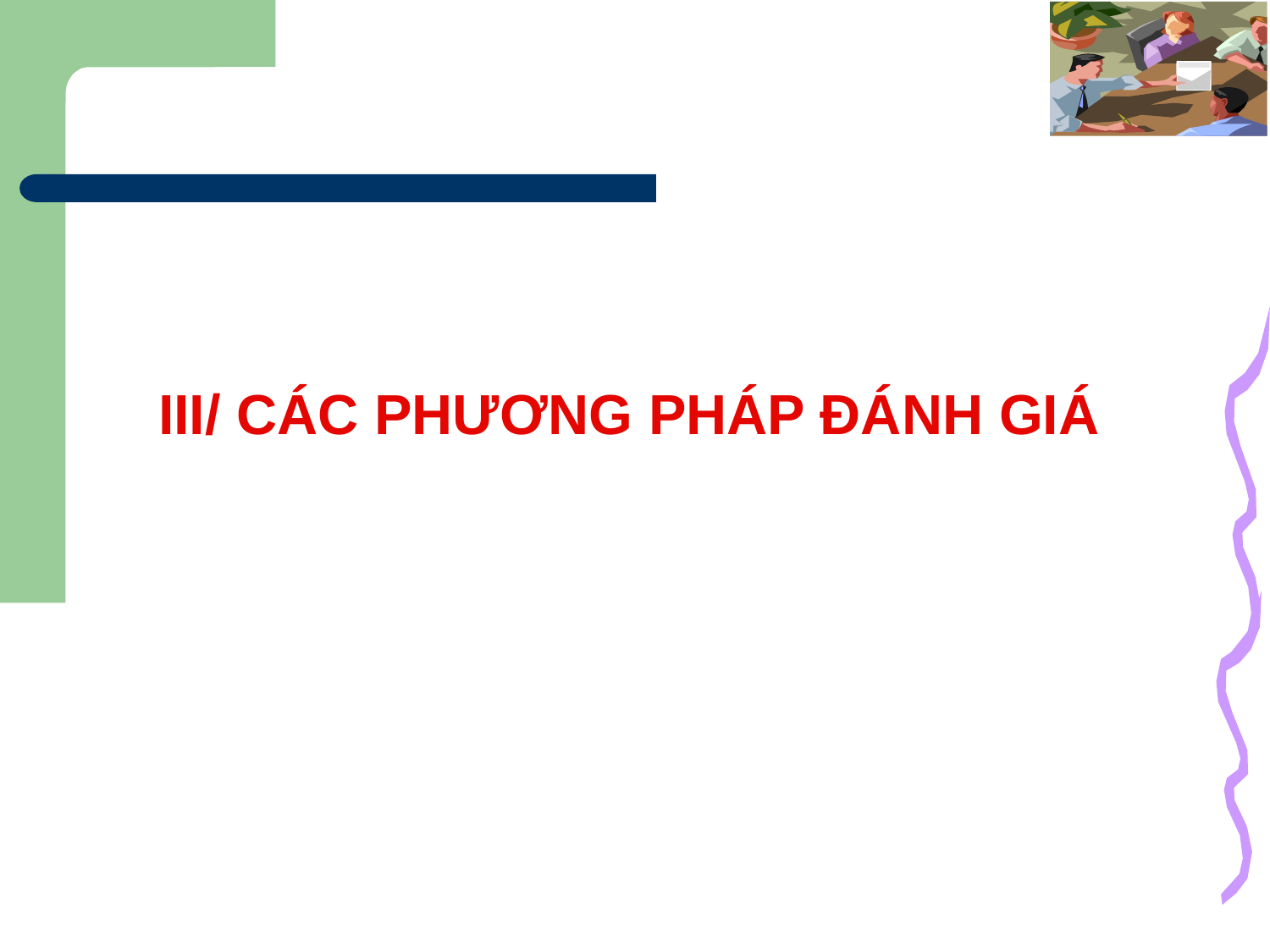

III/ CÁC PHƯƠNG PHÁP ĐÁNH GIÁ
14